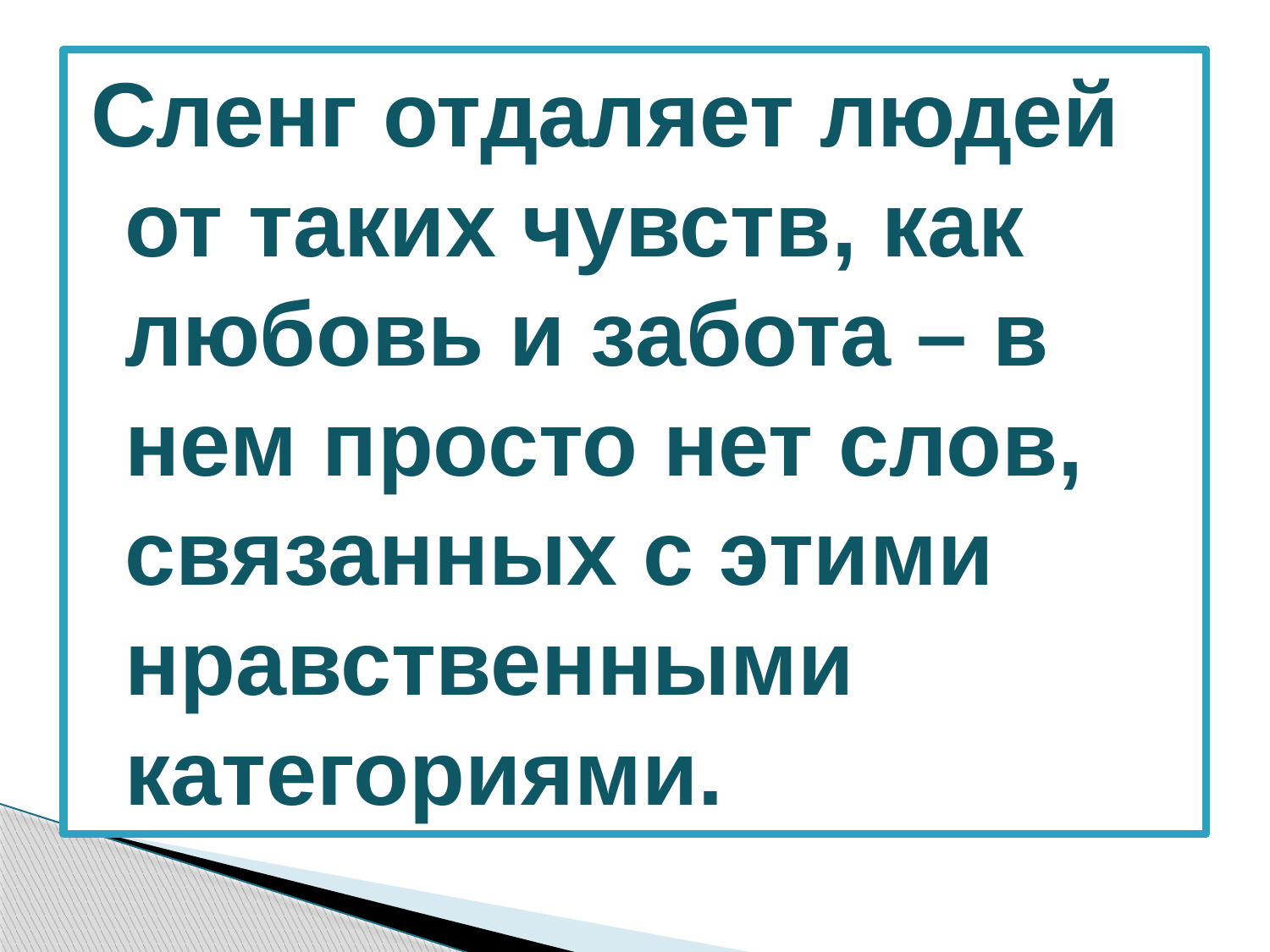

Сленг отдаляет людей от таких чувств, как любовь и забота – в нем просто нет слов, связанных с этими нравственными категориями.